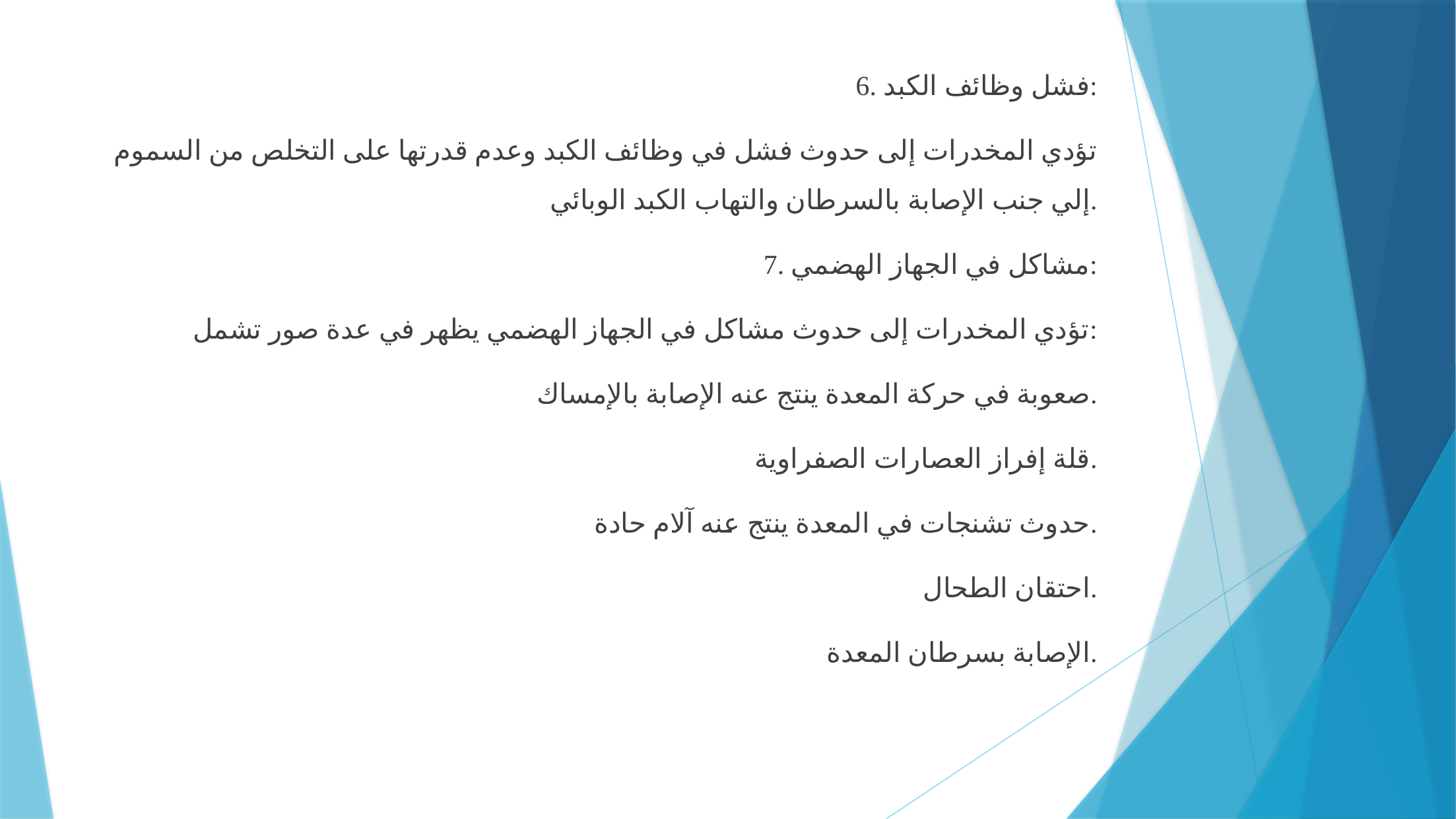

6. فشل وظائف الكبد:
تؤدي المخدرات إلى حدوث فشل في وظائف الكبد وعدم قدرتها على التخلص من السموم إلي جنب الإصابة بالسرطان والتهاب الكبد الوبائي.
7. مشاكل في الجهاز الهضمي:
تؤدي المخدرات إلى حدوث مشاكل في الجهاز الهضمي يظهر في عدة صور تشمل:
صعوبة في حركة المعدة ينتج عنه الإصابة بالإمساك.
قلة إفراز العصارات الصفراوية.
حدوث تشنجات في المعدة ينتج عنه آلام حادة.
احتقان الطحال.
الإصابة بسرطان المعدة.